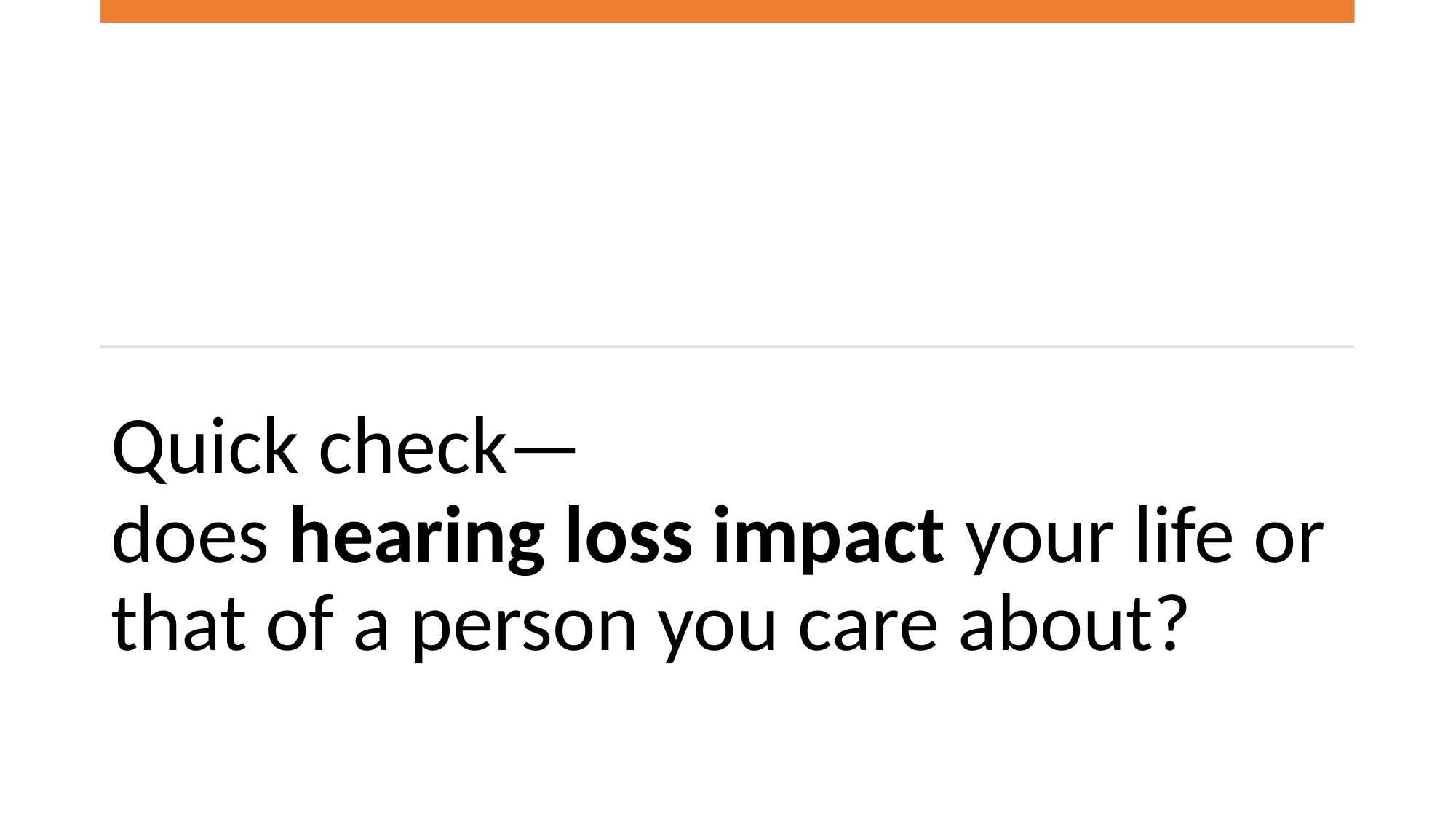

Quick check—
does hearing loss impact your life or that of a person you care about?
Byerly-Hearing Loss
4